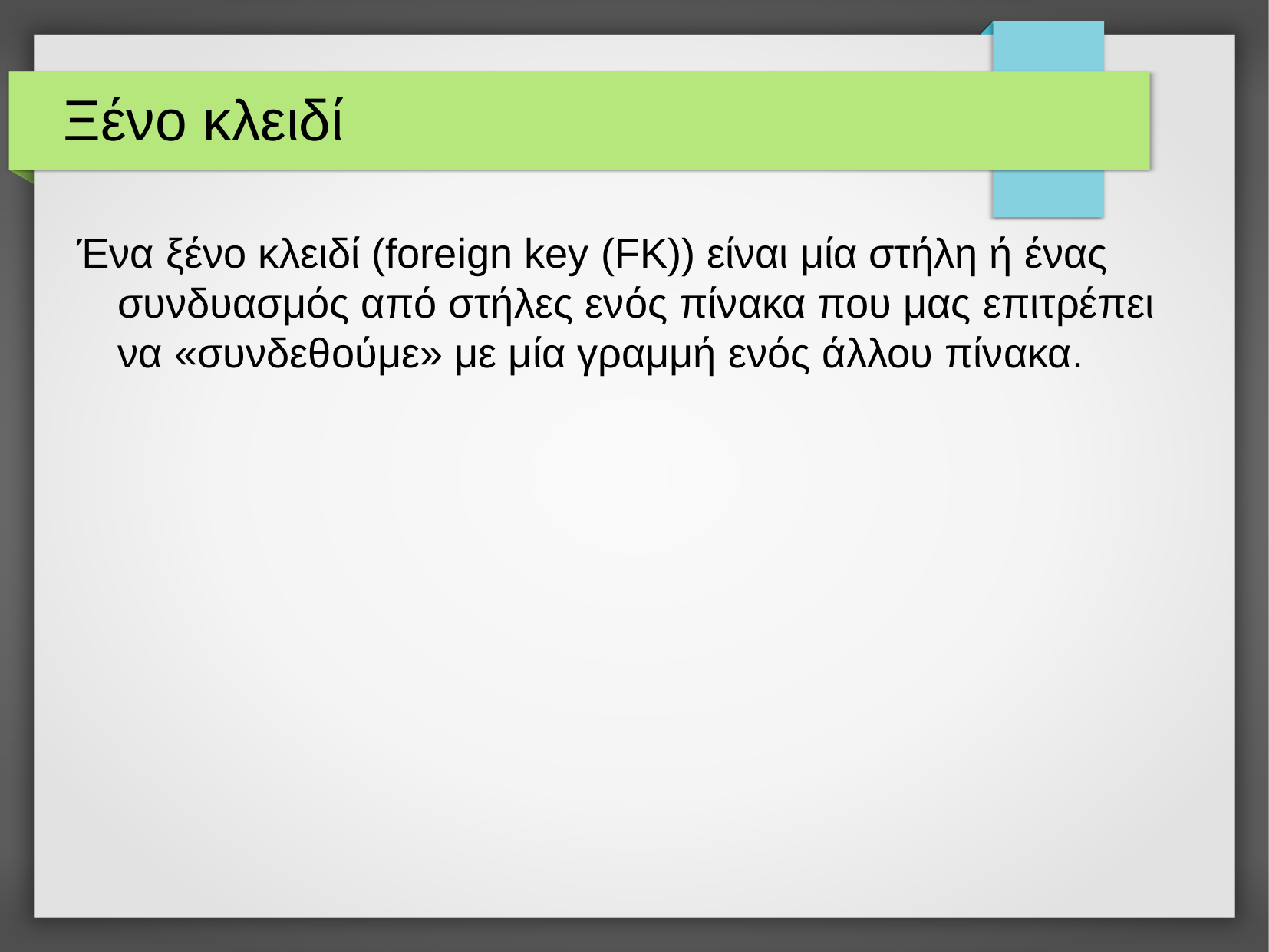

# Ξένο κλειδί
Ένα ξένο κλειδί (foreign key (FK)) είναι μία στήλη ή ένας συνδυασμός από στήλες ενός πίνακα που μας επιτρέπει να «συνδεθούμε» με μία γραμμή ενός άλλου πίνακα.